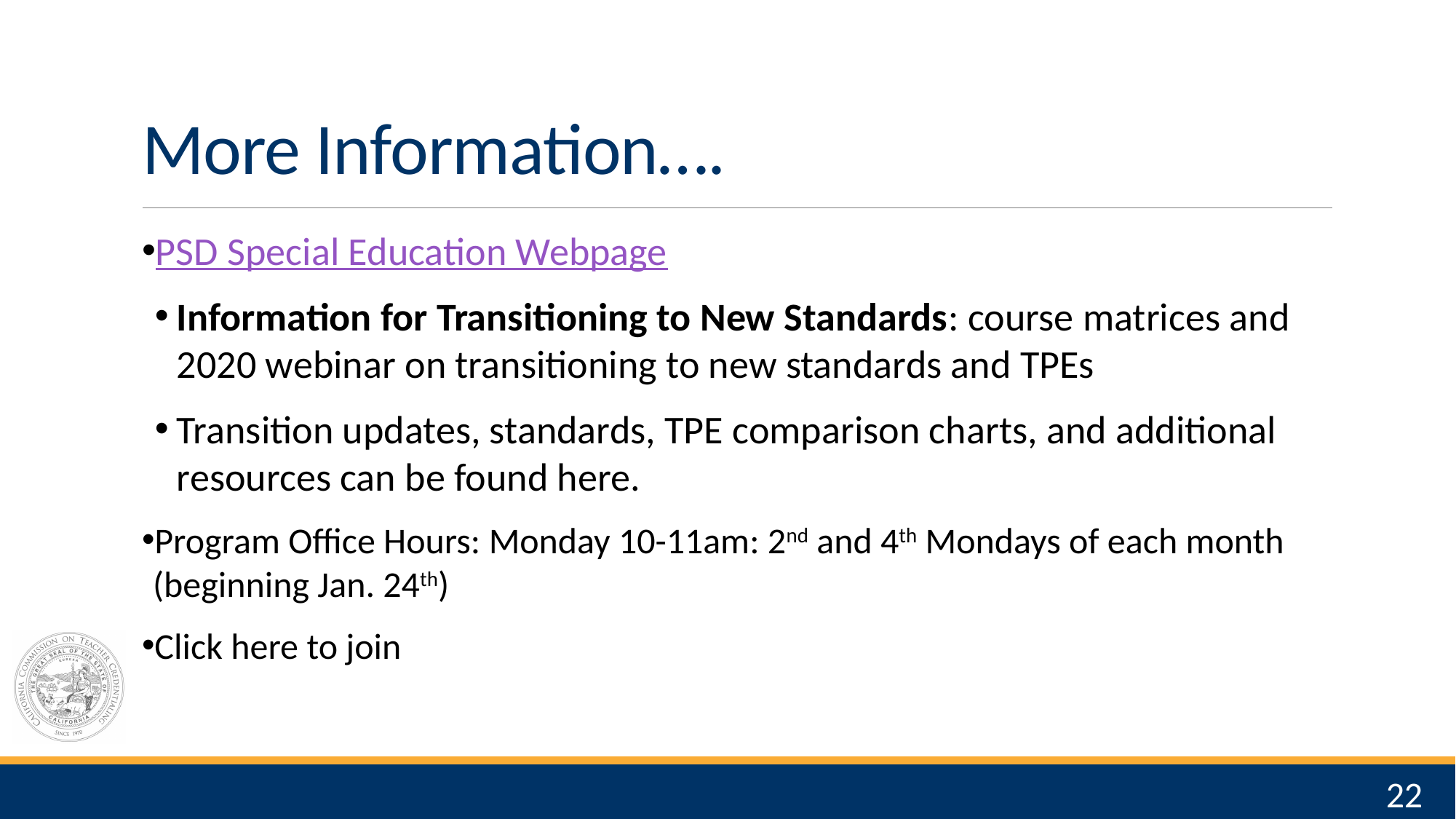

# More Information….
PSD Special Education Webpage
Information for Transitioning to New Standards: course matrices and 2020 webinar on transitioning to new standards and TPEs
Transition updates, standards, TPE comparison charts, and additional resources can be found here.
Program Office Hours: Monday 10-11am: 2nd and 4th Mondays of each month (beginning Jan. 24th)
Click here to join

22